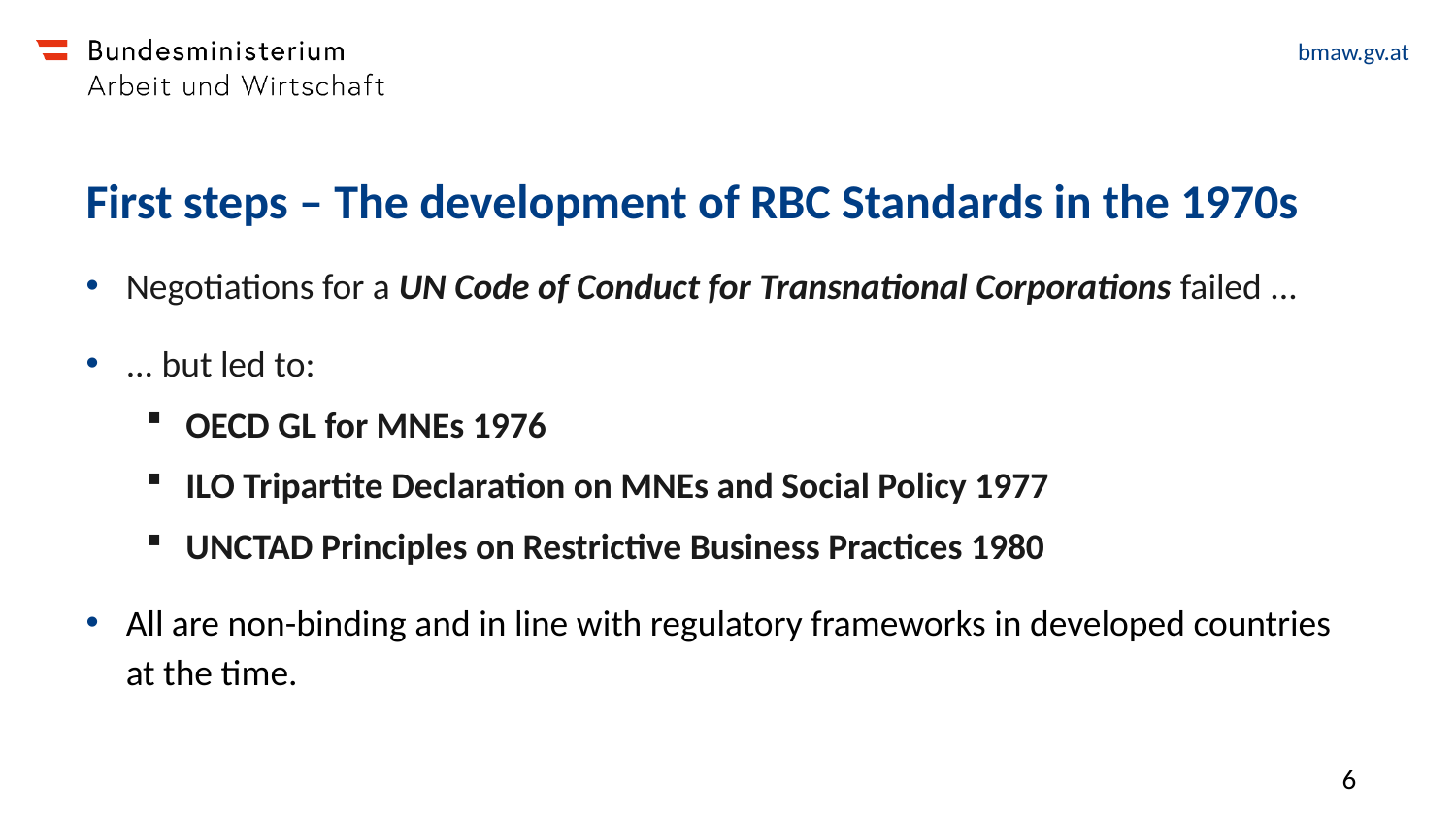

# First steps – The development of RBC Standards in the 1970s
Negotiations for a UN Code of Conduct for Transnational Corporations failed ...
... but led to:
OECD GL for MNEs 1976
ILO Tripartite Declaration on MNEs and Social Policy 1977
UNCTAD Principles on Restrictive Business Practices 1980
All are non-binding and in line with regulatory frameworks in developed countries at the time.

6